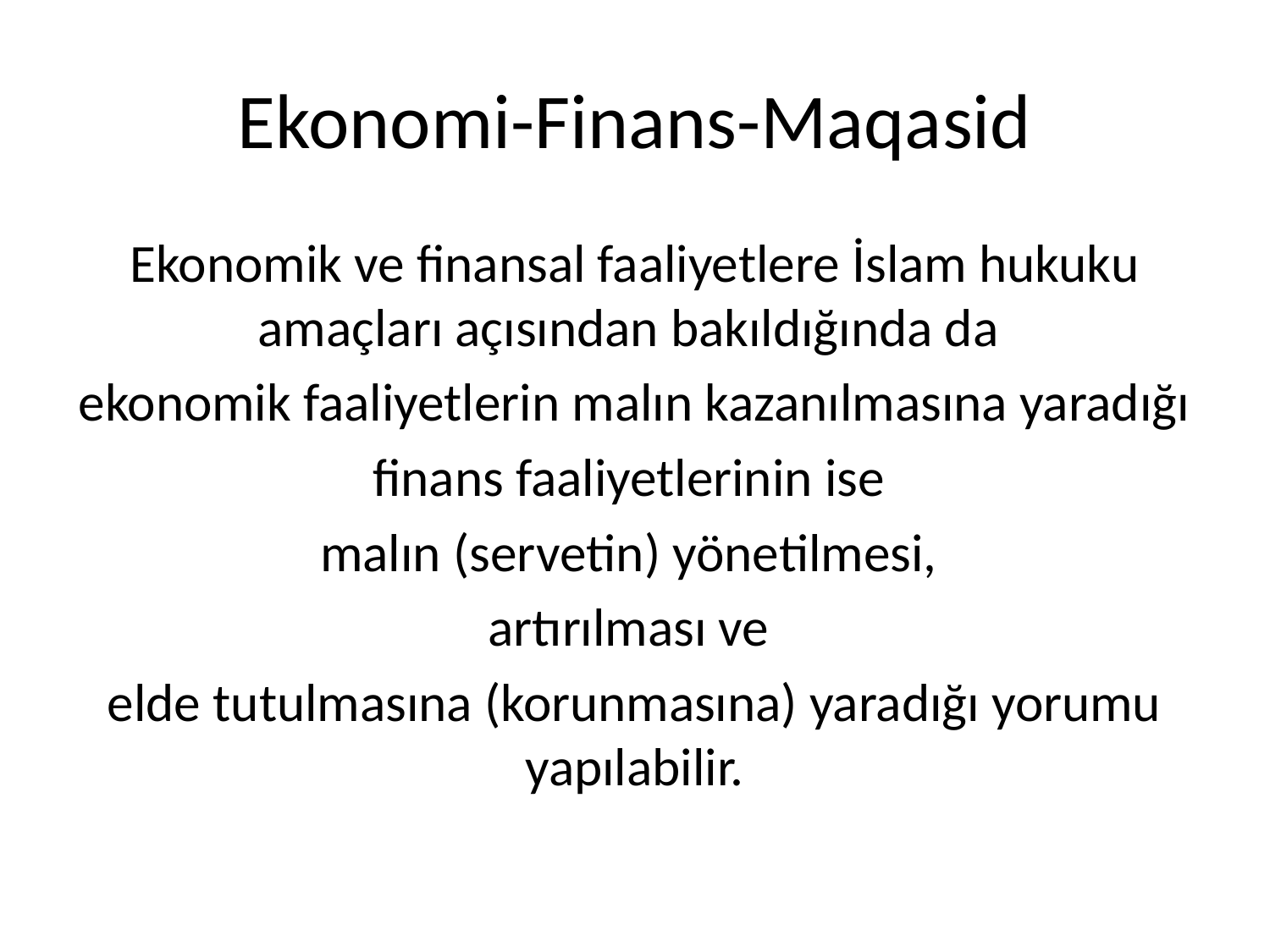

# Ekonomi-Finans-Maqasid
Ekonomik ve finansal faaliyetlere İslam hukuku amaçları açısından bakıldığında da
ekonomik faaliyetlerin malın kazanılmasına yaradığı
finans faaliyetlerinin ise
malın (servetin) yönetilmesi,
artırılması ve
elde tutulmasına (korunmasına) yaradığı yorumu yapılabilir.